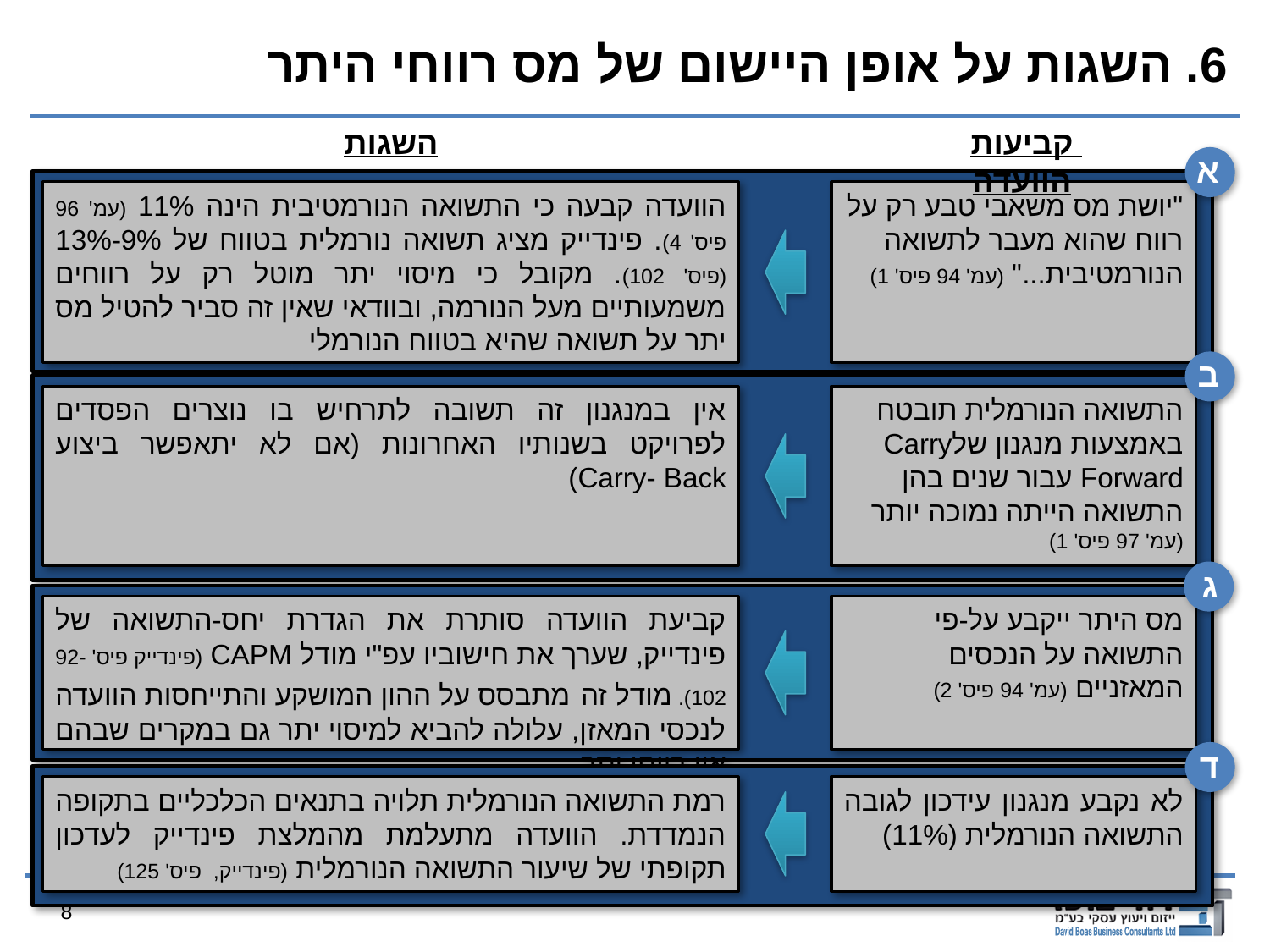

# 6. השגות על אופן היישום של מס רווחי היתר
השגות
קביעות הוועדה

א

הוועדה קבעה כי התשואה הנורמטיבית הינה 11% (עמ' 96 פיס' 4). פינדייק מציג תשואה נורמלית בטווח של 9%-13% (פיס' 102). מקובל כי מיסוי יתר מוטל רק על רווחים משמעותיים מעל הנורמה, ובוודאי שאין זה סביר להטיל מס יתר על תשואה שהיא בטווח הנורמלי
"יושת מס משאבי טבע רק על רווח שהוא מעבר לתשואה הנורמטיבית..." (עמ' 94 פיס' 1)

ב

אין במנגנון זה תשובה לתרחיש בו נוצרים הפסדים לפרויקט בשנותיו האחרונות (אם לא יתאפשר ביצוע Carry- Back)
התשואה הנורמלית תובטח באמצעות מנגנון שלCarry Forward עבור שנים בהן התשואה הייתה נמוכה יותר (עמ' 97 פיס' 1)

ג

קביעת הוועדה סותרת את הגדרת יחס-התשואה של פינדייק, שערך את חישוביו עפ"י מודל CAPM (פינדייק פיס' 92-102). מודל זה מתבסס על ההון המושקע והתייחסות הוועדה לנכסי המאזן, עלולה להביא למיסוי יתר גם במקרים שבהם אין רווחי יתר
מס היתר ייקבע על-פי התשואה על הנכסים המאזניים (עמ' 94 פיס' 2)

ד

רמת התשואה הנורמלית תלויה בתנאים הכלכליים בתקופה הנמדדת. הוועדה מתעלמת מהמלצת פינדייק לעדכון תקופתי של שיעור התשואה הנורמלית (פינדייק,  פיס' 125)
לא נקבע מנגנון עידכון לגובה התשואה הנורמלית (11%)

8